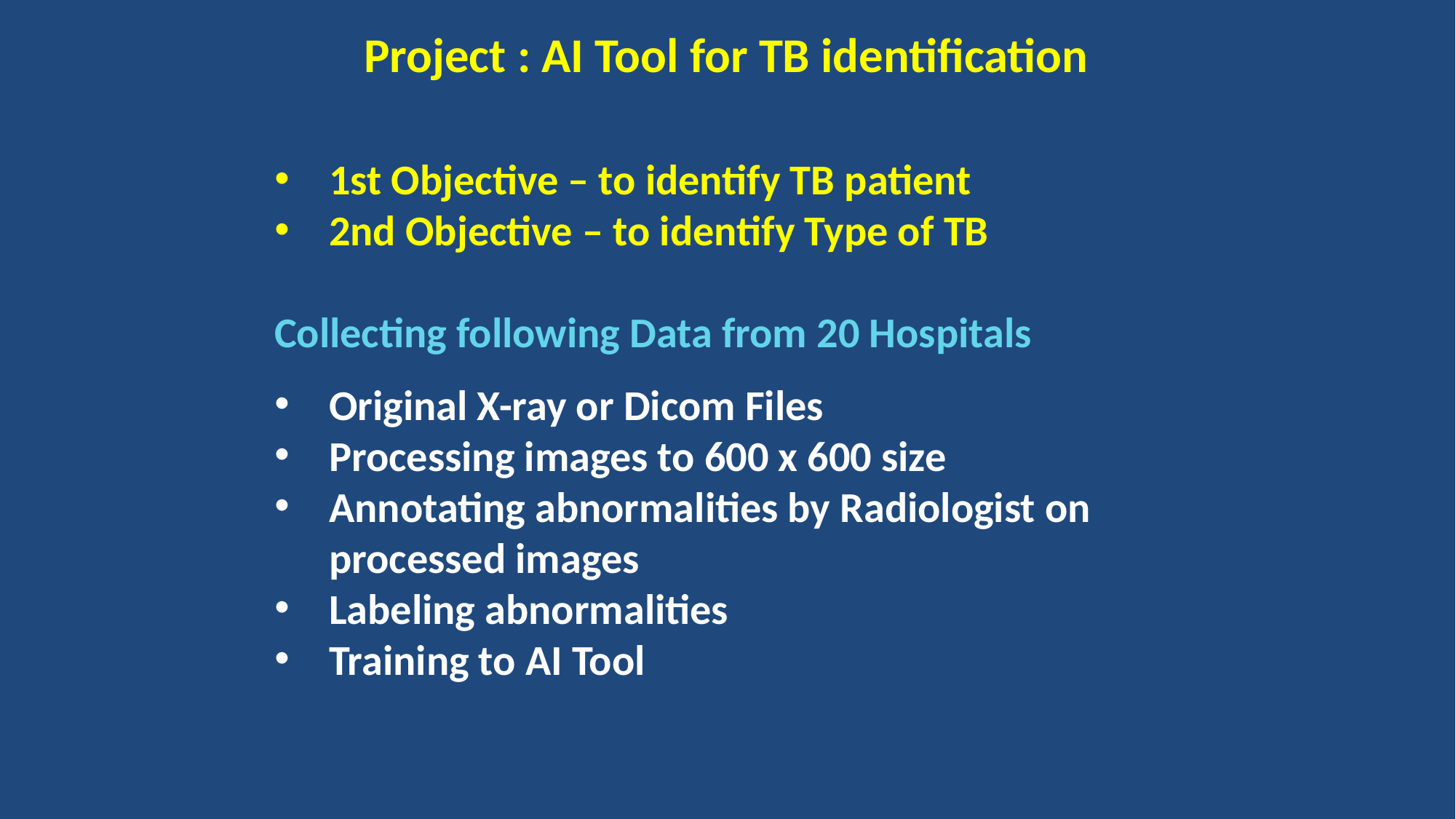

Project : AI Tool for TB identification
1st Objective – to identify TB patient
2nd Objective – to identify Type of TB

Collecting following Data from 20 Hospitals

Original X-ray or Dicom Files
Processing images to 600 x 600 size
Annotating abnormalities by Radiologist on processed images
Labeling abnormalities
Training to AI Tool